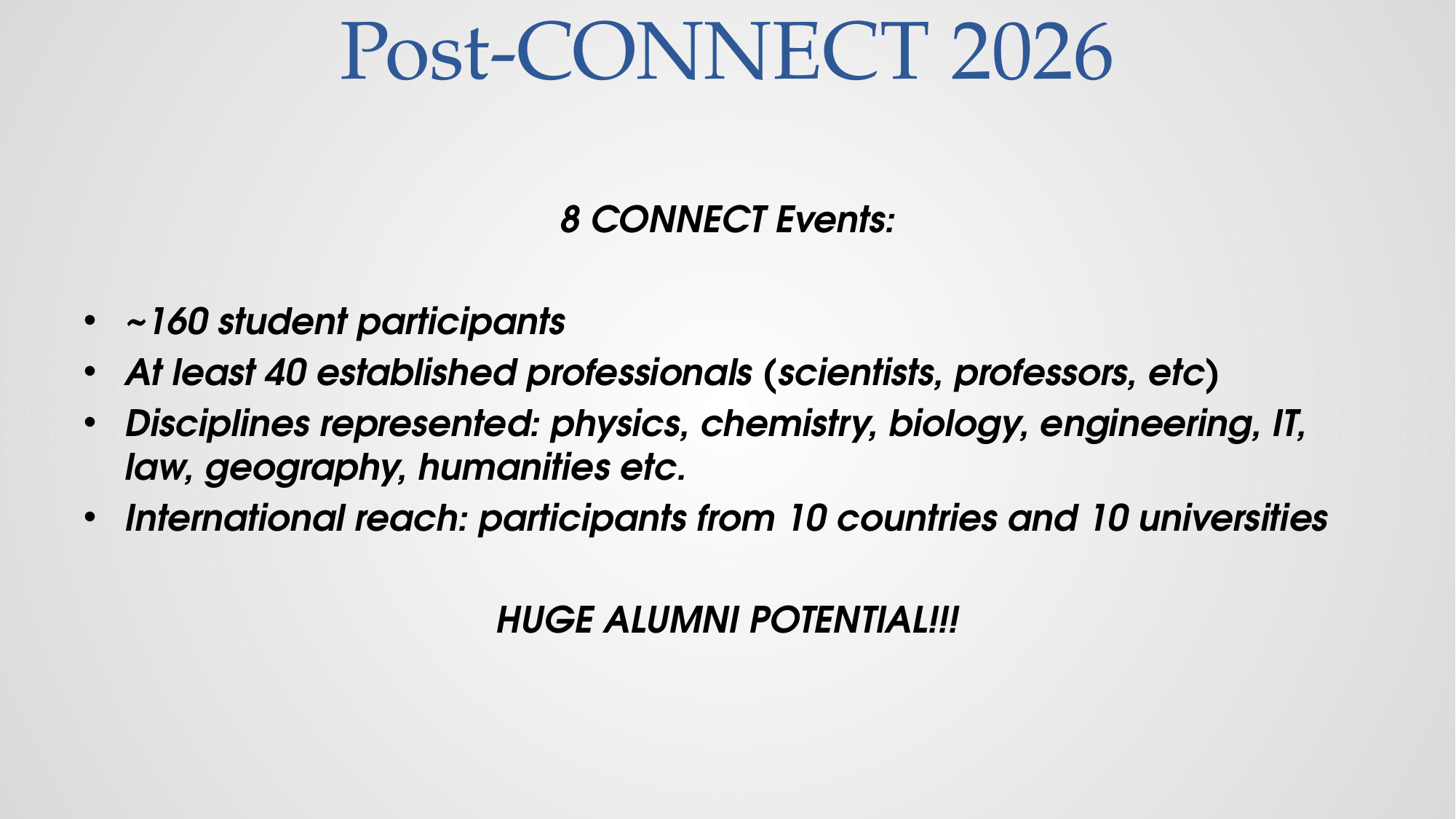

# Post-CONNECT 2026
8 CONNECT Events:

~160 student participants
At least 40 established professionals (scientists, professors, etc)
Disciplines represented: physics, chemistry, biology, engineering, IT, law, geography, humanities etc.
International reach: participants from 10 countries and 10 universities

HUGE ALUMNI POTENTIAL!!!